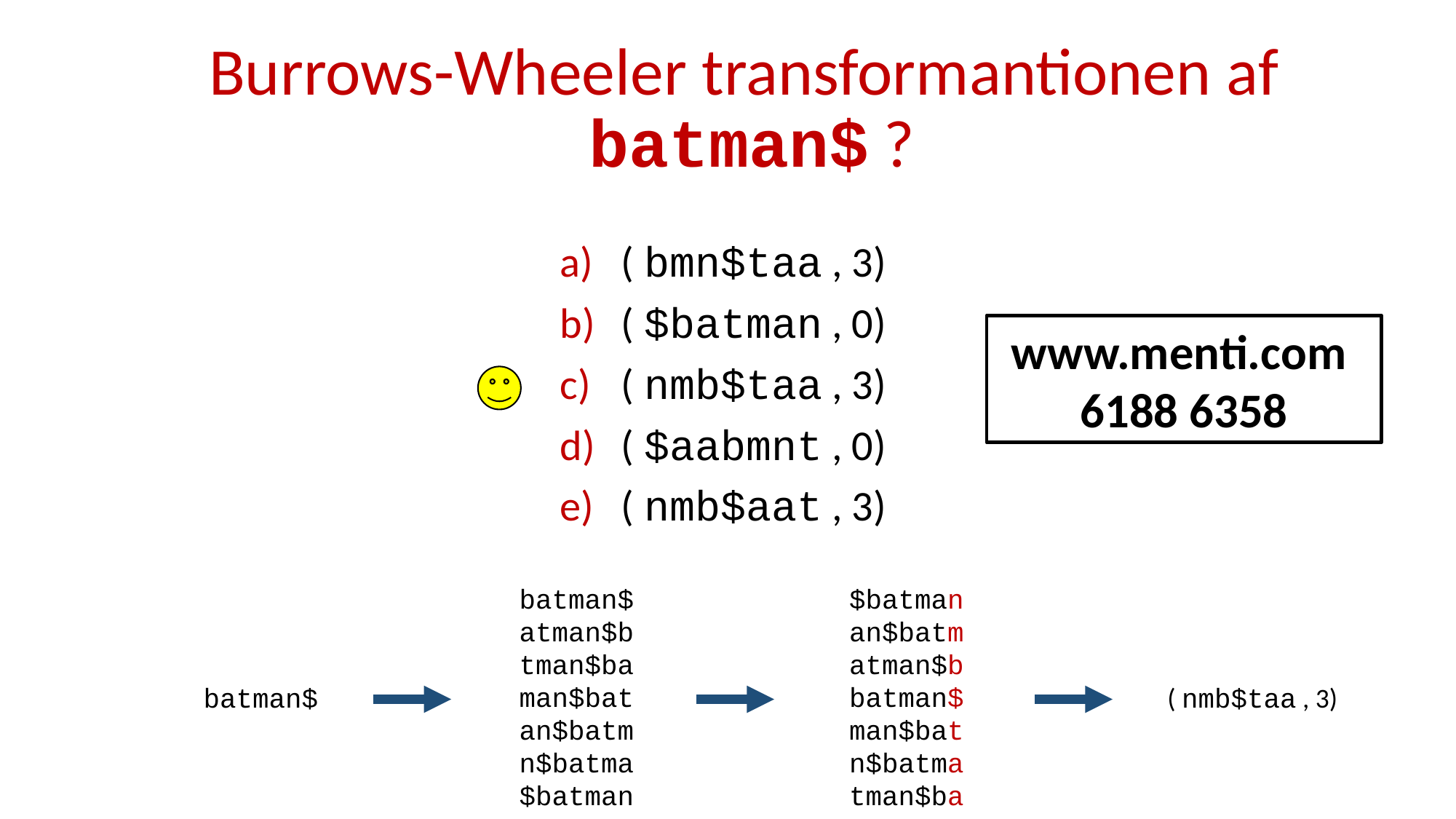

# Burrows-Wheeler transformantionen af batman$ ?
( bmn$taa , 3)
( $batman , 0)
( nmb$taa , 3)
( $aabmnt , 0)
( nmb$aat , 3)

www.menti.com
6188 6358

$batman
an$batm
atman$b
batman$
man$bat
n$batma
tman$ba
batman$
atman$b
tman$ba
man$bat
an$batm
n$batma
$batman
batman$
( nmb$taa , 3)